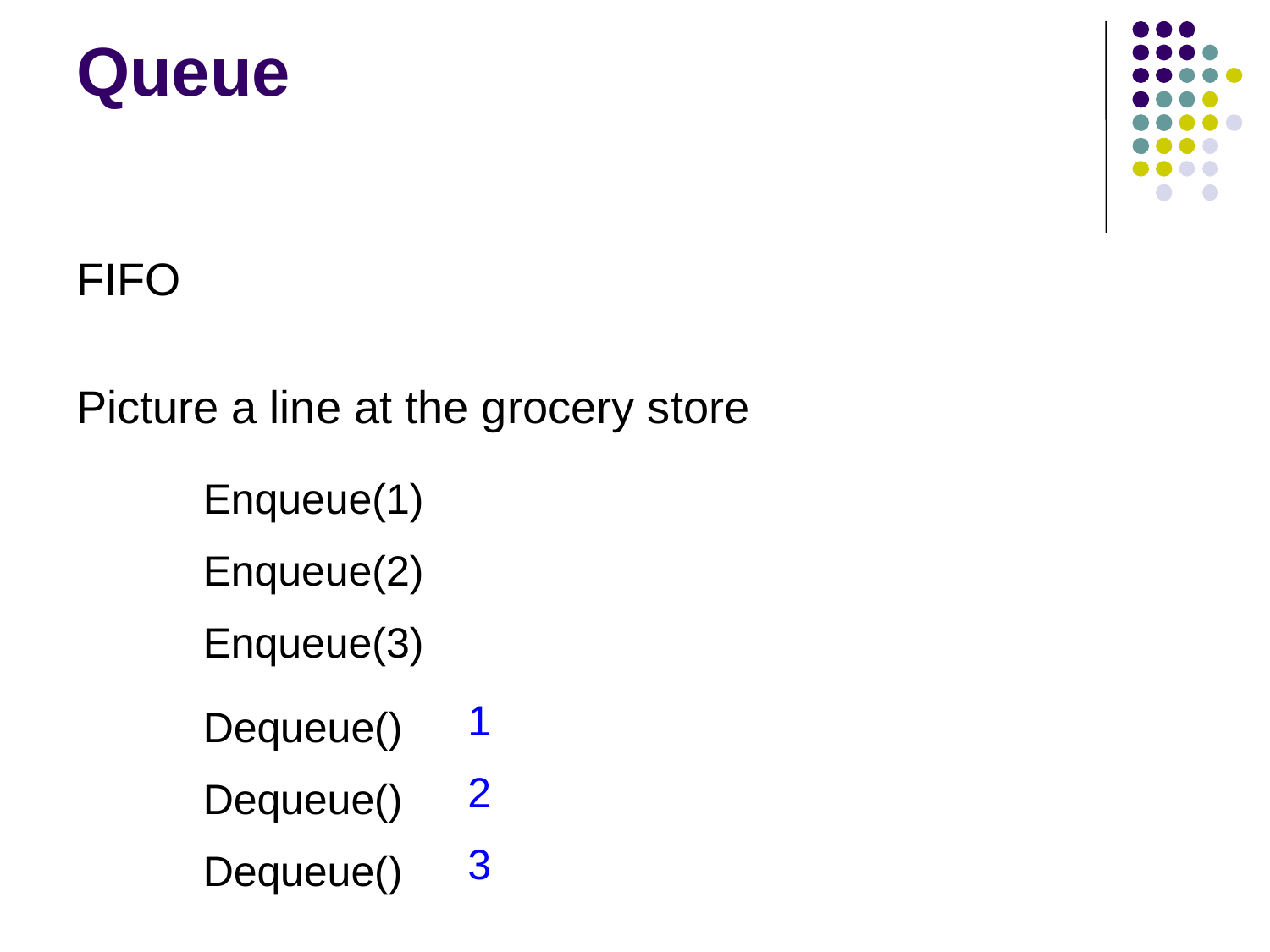

# Queue
FIFO

Picture a line at the grocery store

Enqueue(1)
Enqueue(2)
Enqueue(3)
1
2
3
Dequeue()
Dequeue()
Dequeue()